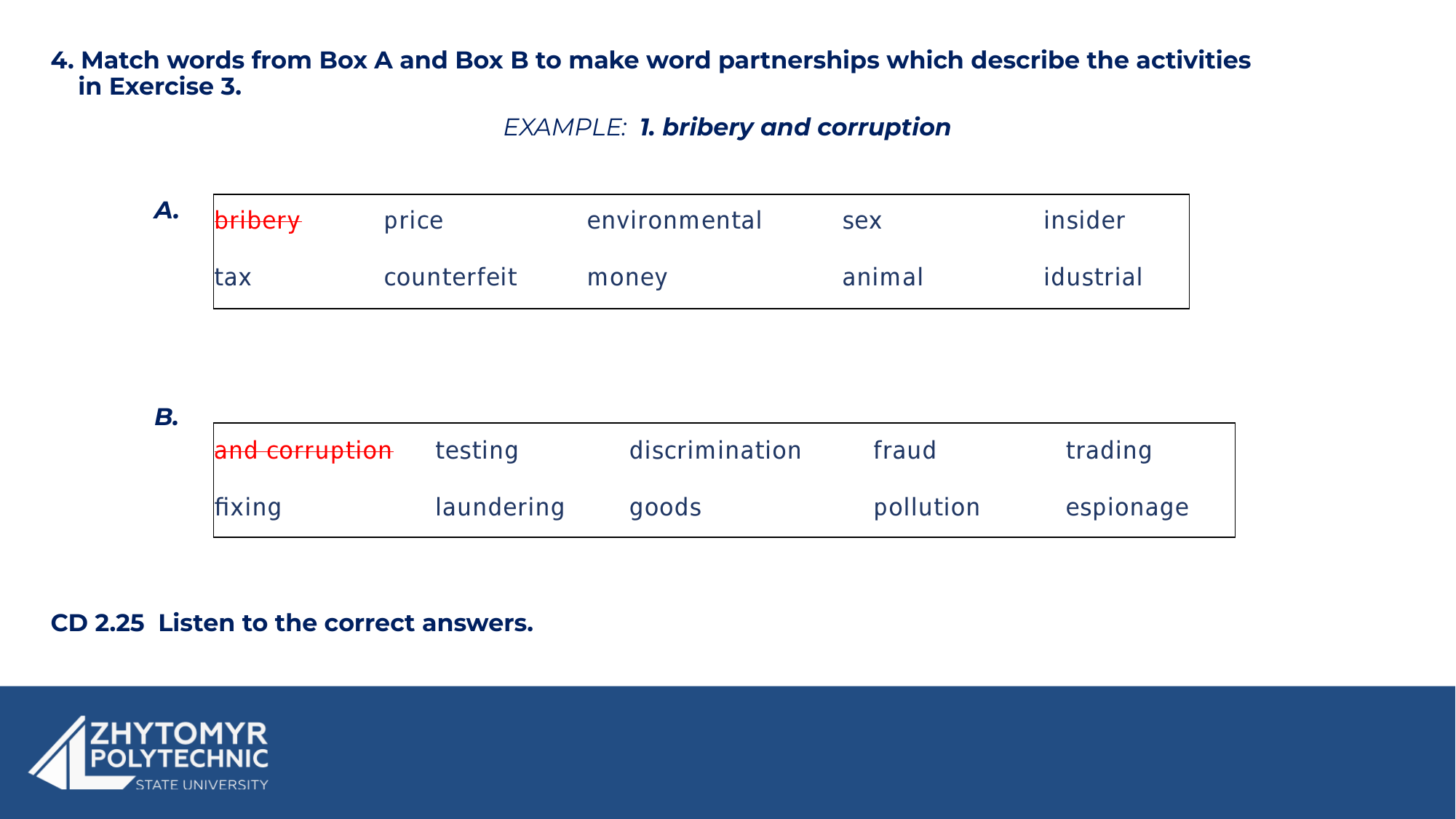

4. Match words from Box A and Box B to make word partnerships which describe the activities                          in Exercise 3.
EXAMPLE:  1. bribery and corruption

               A.

               B.

CD 2.25  Listen to the correct answers.
| bribery | price | environmental | sex | insider |
| --- | --- | --- | --- | --- |
| tax | counterfeit | money | animal | idustrial |
| and corruption | testing | discrimination | fraud | trading |
| --- | --- | --- | --- | --- |
| fixing | laundering | goods | pollution | espionage |